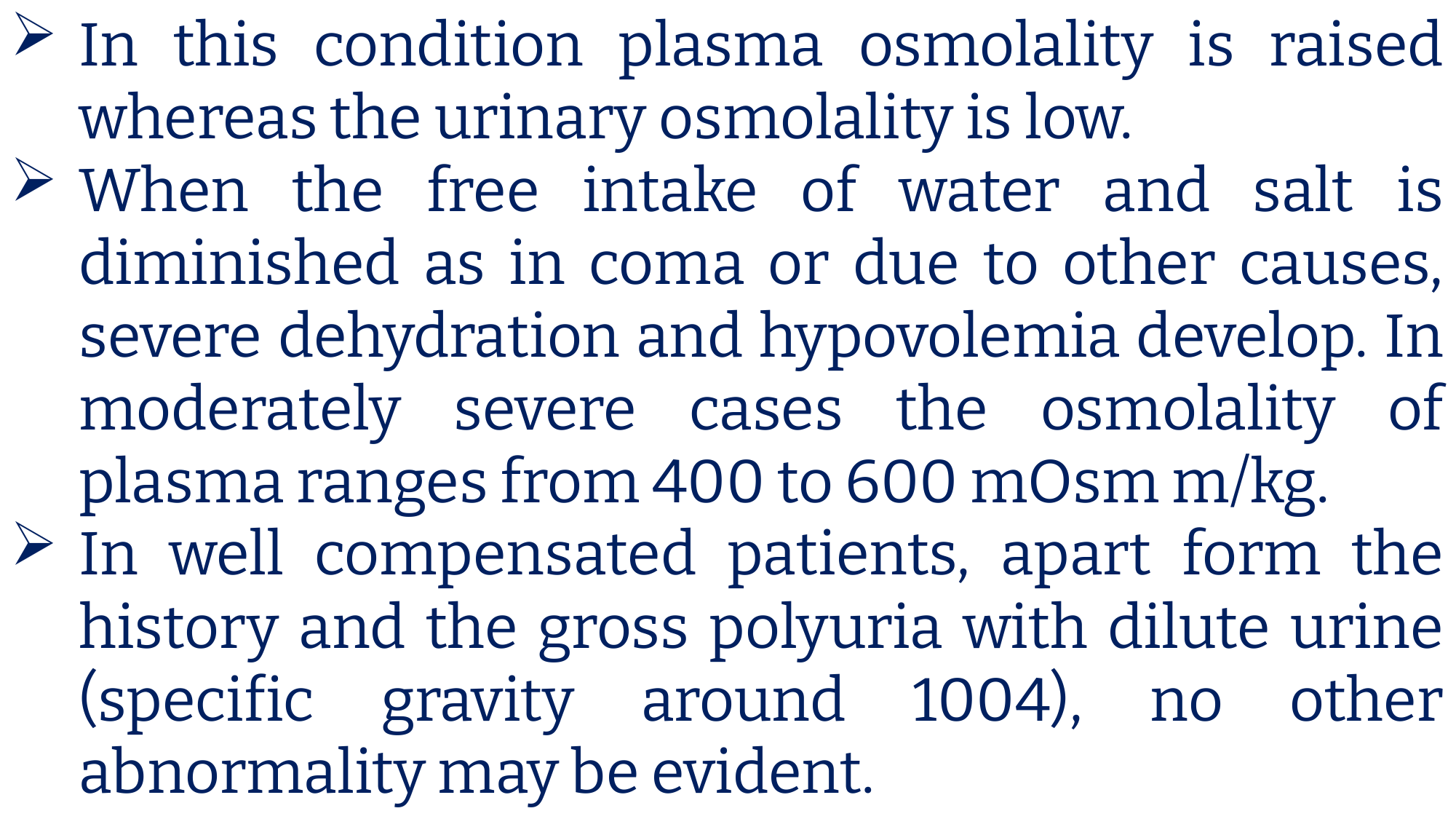

In this condition plasma osmolality is raised whereas the urinary osmolality is low.
When the free intake of water and salt is diminished as in coma or due to other causes, severe dehydration and hypovolemia develop. In moderately severe cases the osmolality of plasma ranges from 400 to 600 mOsm m/kg.
In well compensated patients, apart form the history and the gross polyuria with dilute urine (specific gravity around 1004), no other abnormality may be evident.